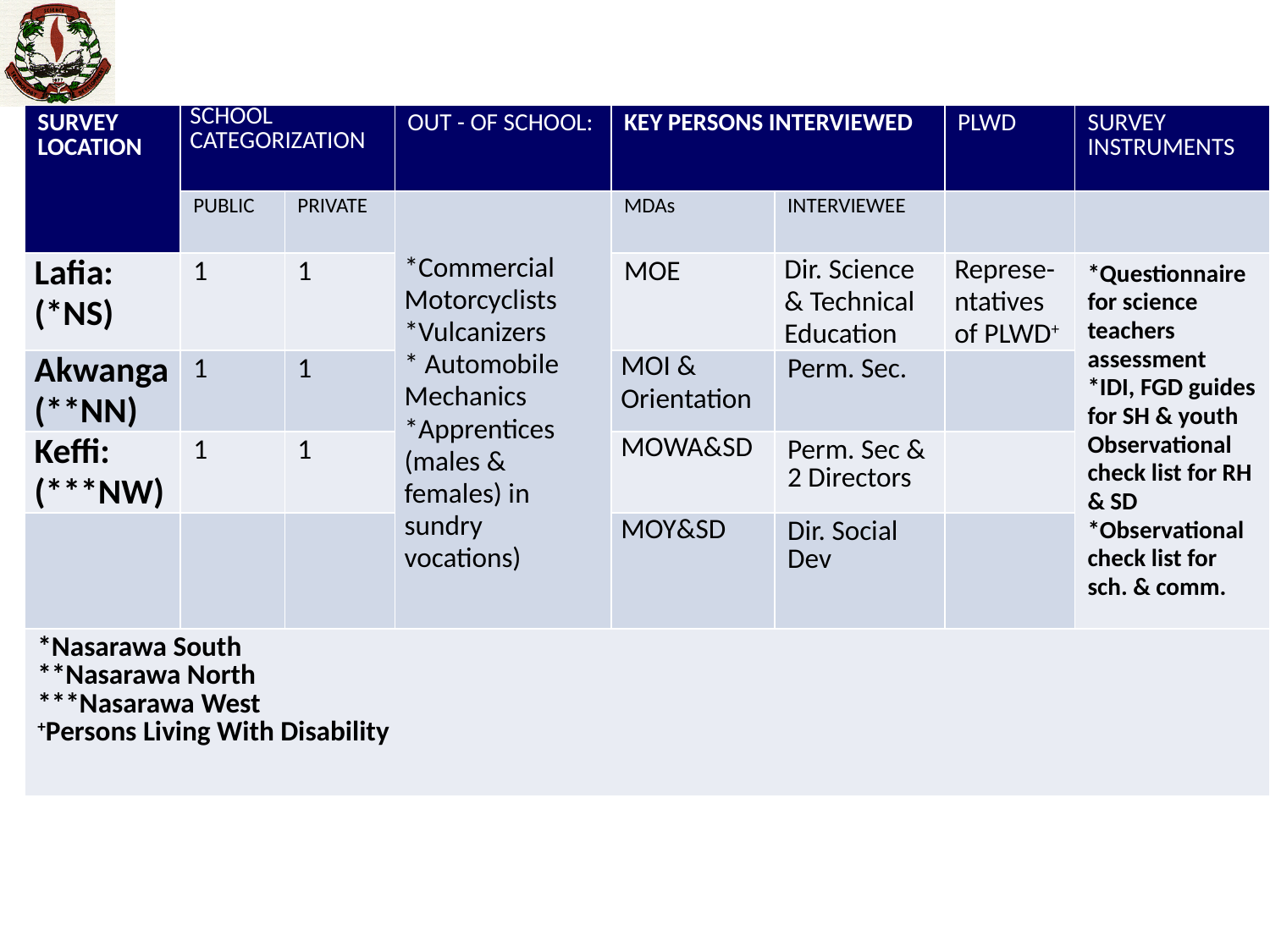

| SURVEY LOCATION | SCHOOL CATEGORIZATION |  | OUT - OF SCHOOL: | KEY PERSONS INTERVIEWED |  | PLWD | SURVEY INSTRUMENTS |
| --- | --- | --- | --- | --- | --- | --- | --- |
|  | PUBLIC | PRIVATE | \*Commercial Motorcyclists \*Vulcanizers \* Automobile Mechanics \*Apprentices (males & females) in sundry vocations) | MDAs | INTERVIEWEE |  |  |
| Lafia: (\*NS) | 1 | 1 |  | MOE | Dir. Science & Technical Education | Represe-ntatives of PLWD+ | \*Questionnaire for science teachers assessment \*IDI, FGD guides for SH & youth Observational check list for RH & SD \*Observational check list for sch. & comm. |
| Akwanga (\*\*NN) | 1 | 1 |  | MOI & Orientation | Perm. Sec. |  |  |
| Keffi: (\*\*\*NW) | 1 | 1 |  | MOWA&SD | Perm. Sec & 2 Directors |  |  |
|  |  |  |  | MOY&SD | Dir. Social Dev |  |  |
| \*Nasarawa South \*\*Nasarawa North \*\*\*Nasarawa West +Persons Living With Disability |  |  |  |  |  |  |  |